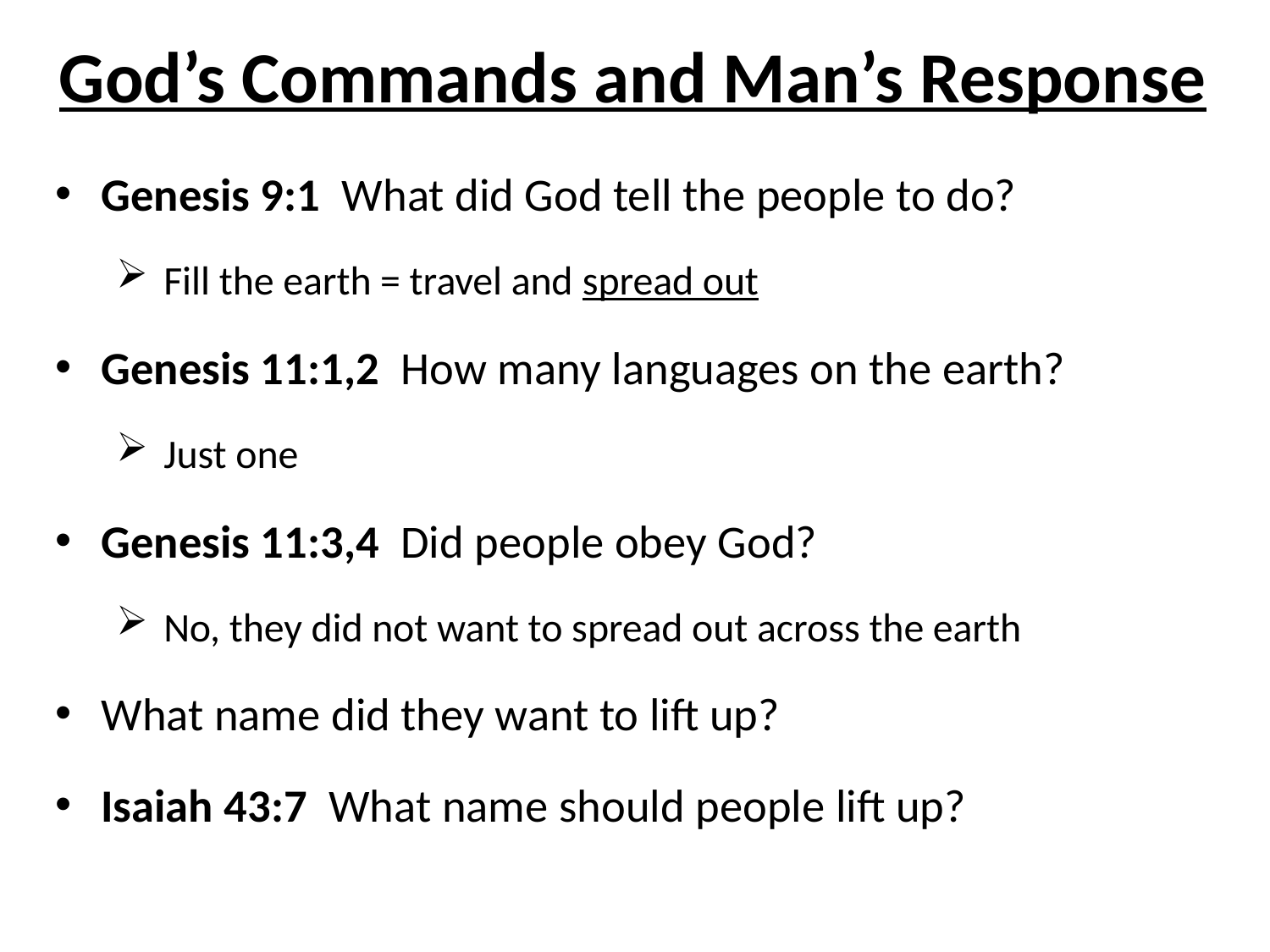

# God’s Commands and Man’s Response
Genesis 9:1  What did God tell the people to do?
 Fill the earth = travel and spread out
Genesis 11:1,2  How many languages on the earth?
 Just one
Genesis 11:3,4  Did people obey God?
 No, they did not want to spread out across the earth
What name did they want to lift up?
Isaiah 43:7  What name should people lift up?